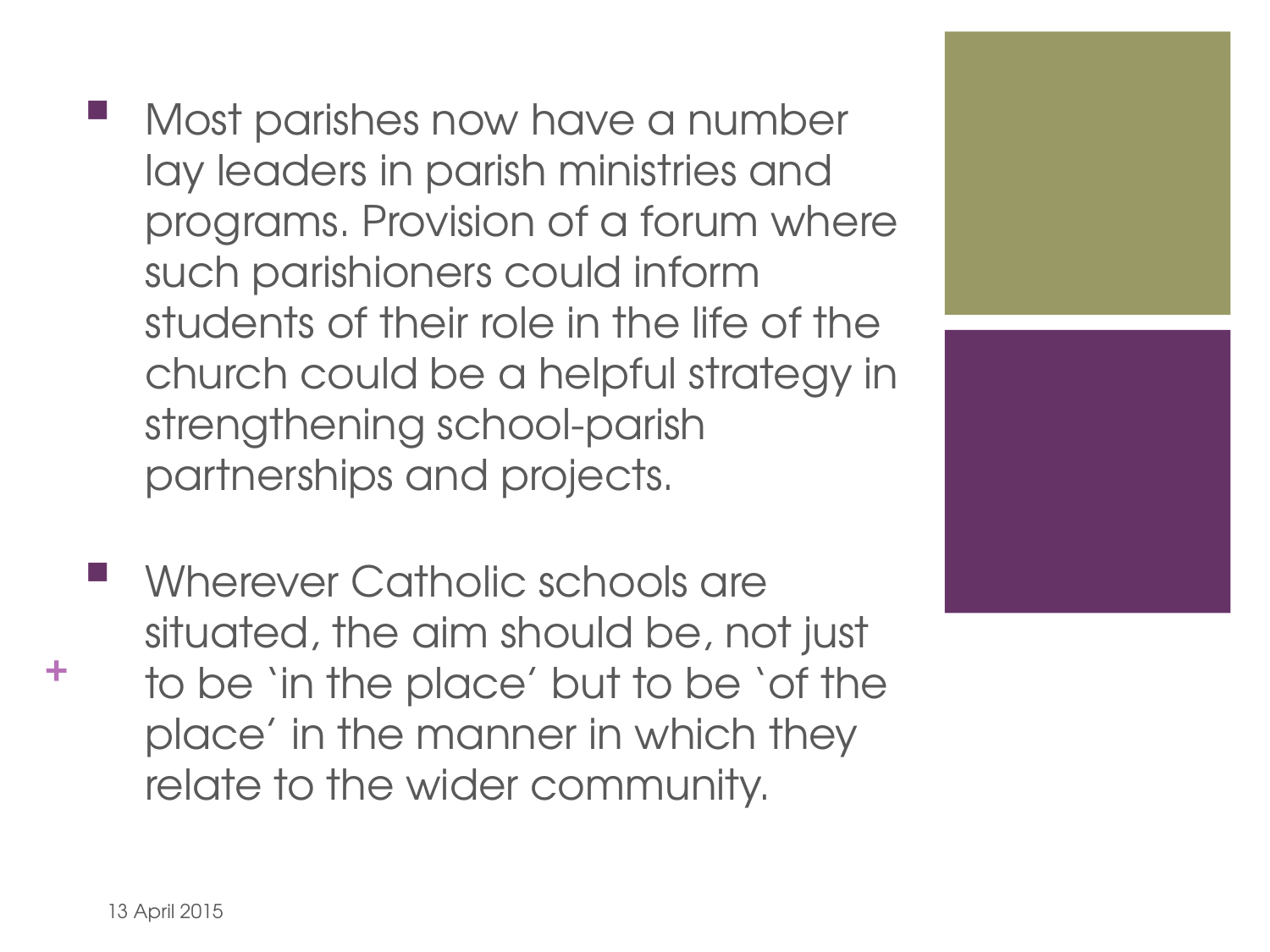

10
Most parishes now have a number lay leaders in parish ministries and programs. Provision of a forum where such parishioners could inform students of their role in the life of the church could be a helpful strategy in strengthening school-parish partnerships and projects.
Wherever Catholic schools are situated, the aim should be, not just to be ‘in the place’ but to be ‘of the place’ in the manner in which they relate to the wider community.
13 April 2015